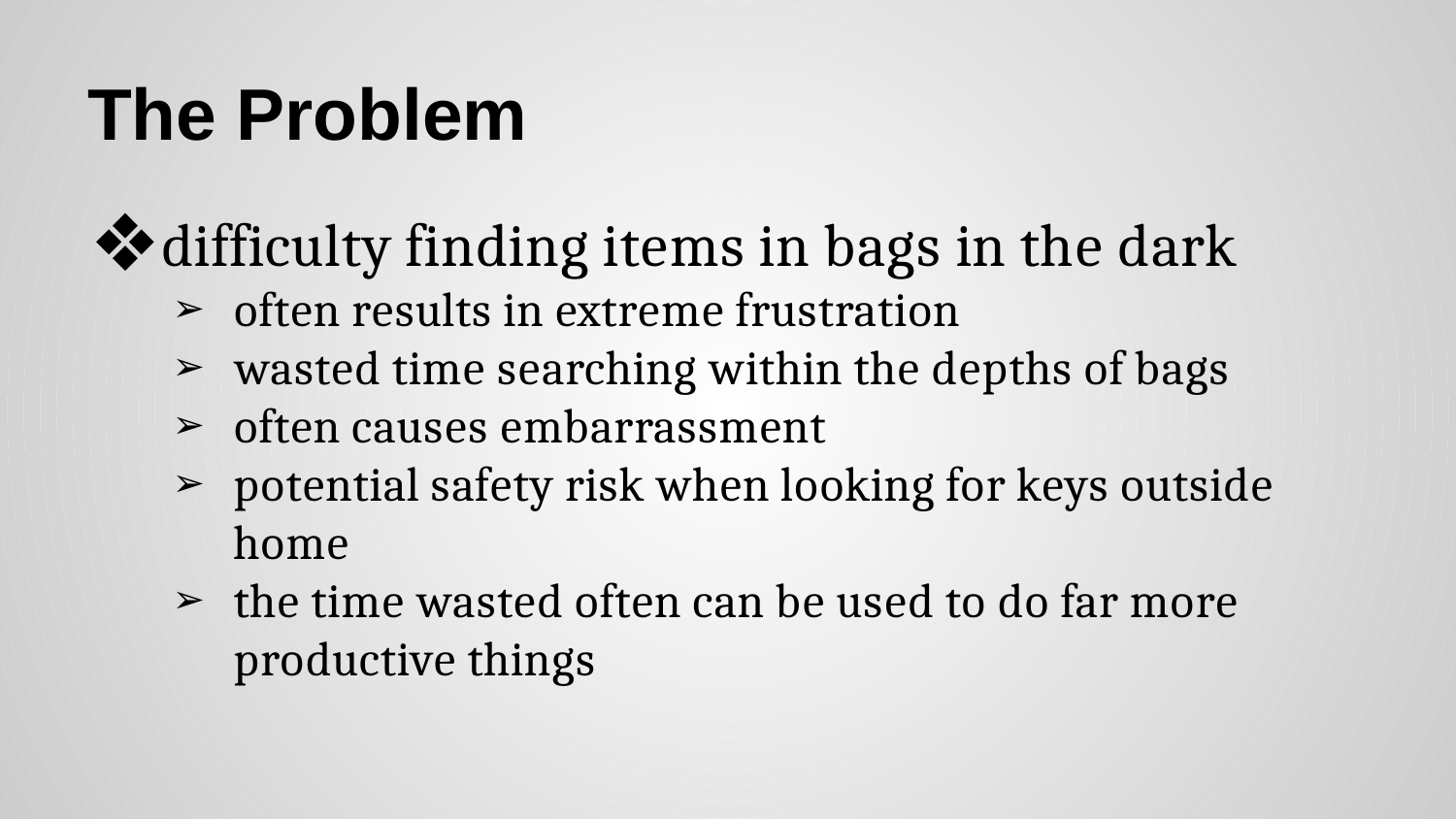

# The Problem
difficulty finding items in bags in the dark
often results in extreme frustration
wasted time searching within the depths of bags
often causes embarrassment
potential safety risk when looking for keys outside home
the time wasted often can be used to do far more productive things